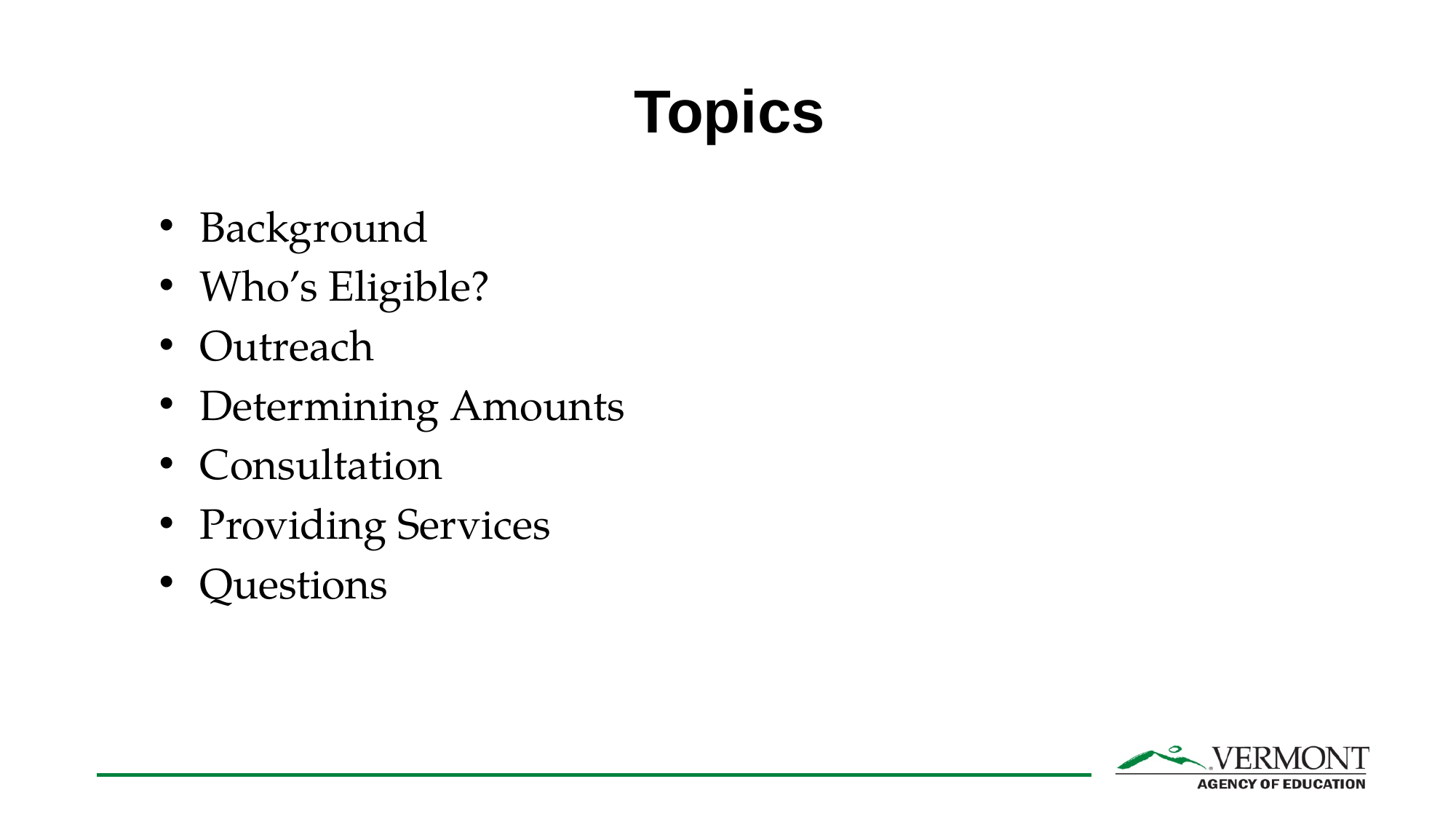

# Topics
Background
Who’s Eligible?
Outreach
Determining Amounts
Consultation
Providing Services
Questions